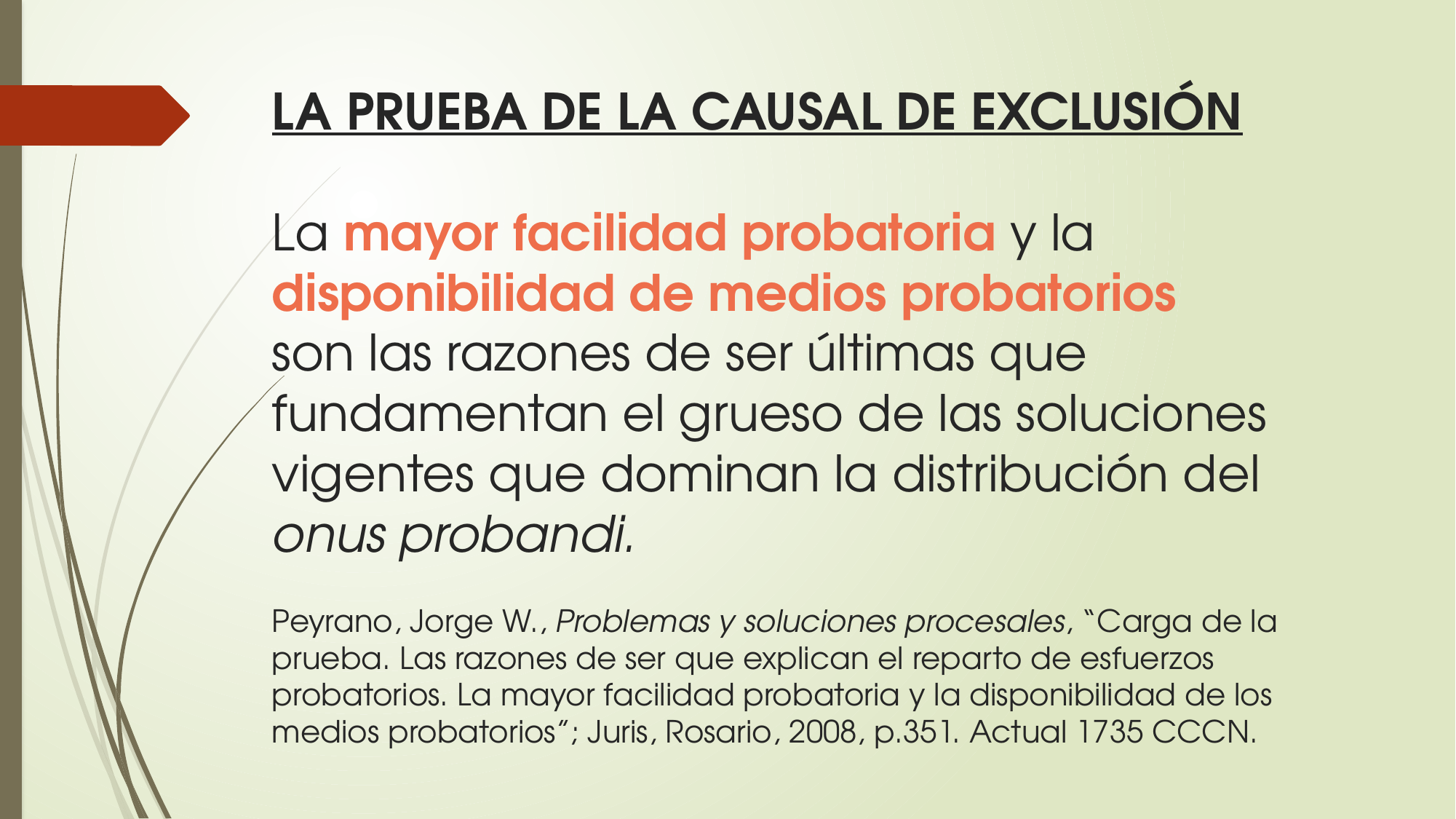

# LA PRUEBA DE LA CAUSAL DE EXCLUSIÓN La mayor facilidad probatoria y la disponibilidad de medios probatorios son las razones de ser últimas que fundamentan el grueso de las soluciones vigentes que dominan la distribución del onus probandi. Peyrano, Jorge W., Problemas y soluciones procesales, “Carga de la prueba. Las razones de ser que explican el reparto de esfuerzos probatorios. La mayor facilidad probatoria y la disponibilidad de los medios probatorios”; Juris, Rosario, 2008, p.351. Actual 1735 CCCN.